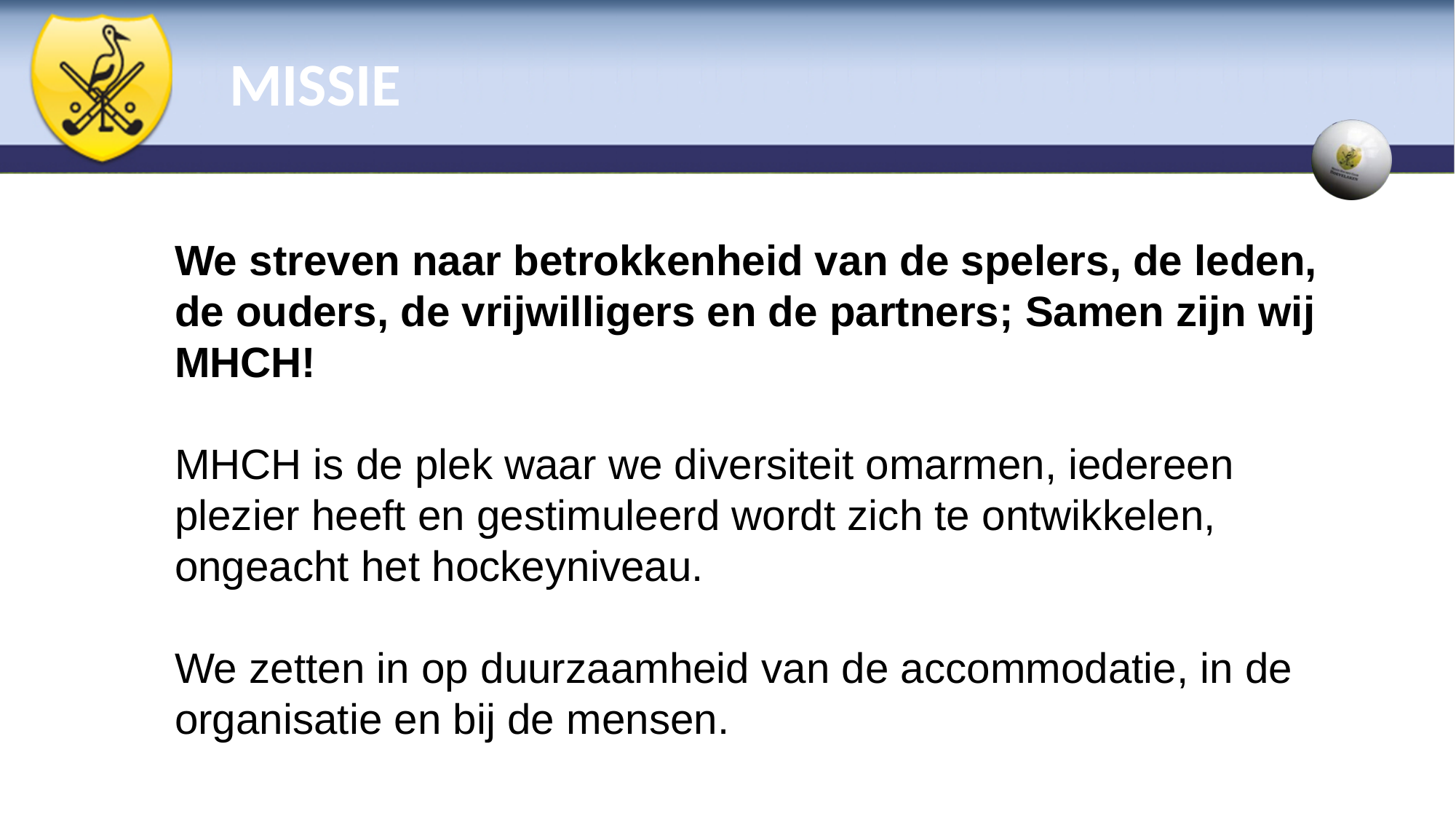

# MISSIE
	We streven naar betrokkenheid van de spelers, de leden, de ouders, de vrijwilligers en de partners; Samen zijn wij MHCH!
MHCH is de plek waar we diversiteit omarmen, iedereen plezier heeft en gestimuleerd wordt zich te ontwikkelen, ongeacht het hockeyniveau.
We zetten in op duurzaamheid van de accommodatie, in de organisatie en bij de mensen.